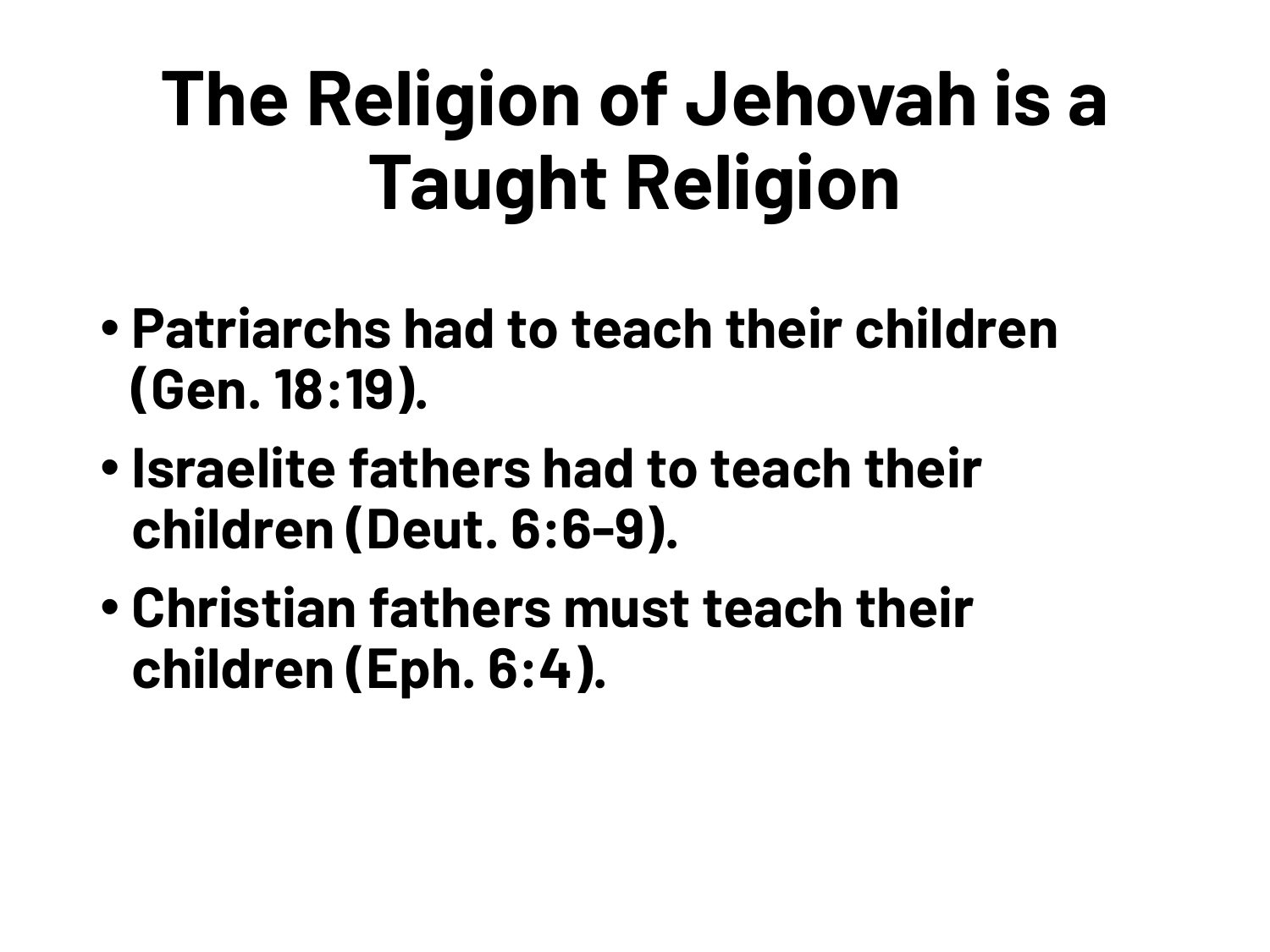

# The Religion of Jehovah is a Taught Religion
Patriarchs had to teach their children (Gen. 18:19).
Israelite fathers had to teach their children (Deut. 6:6-9).
Christian fathers must teach their children (Eph. 6:4).